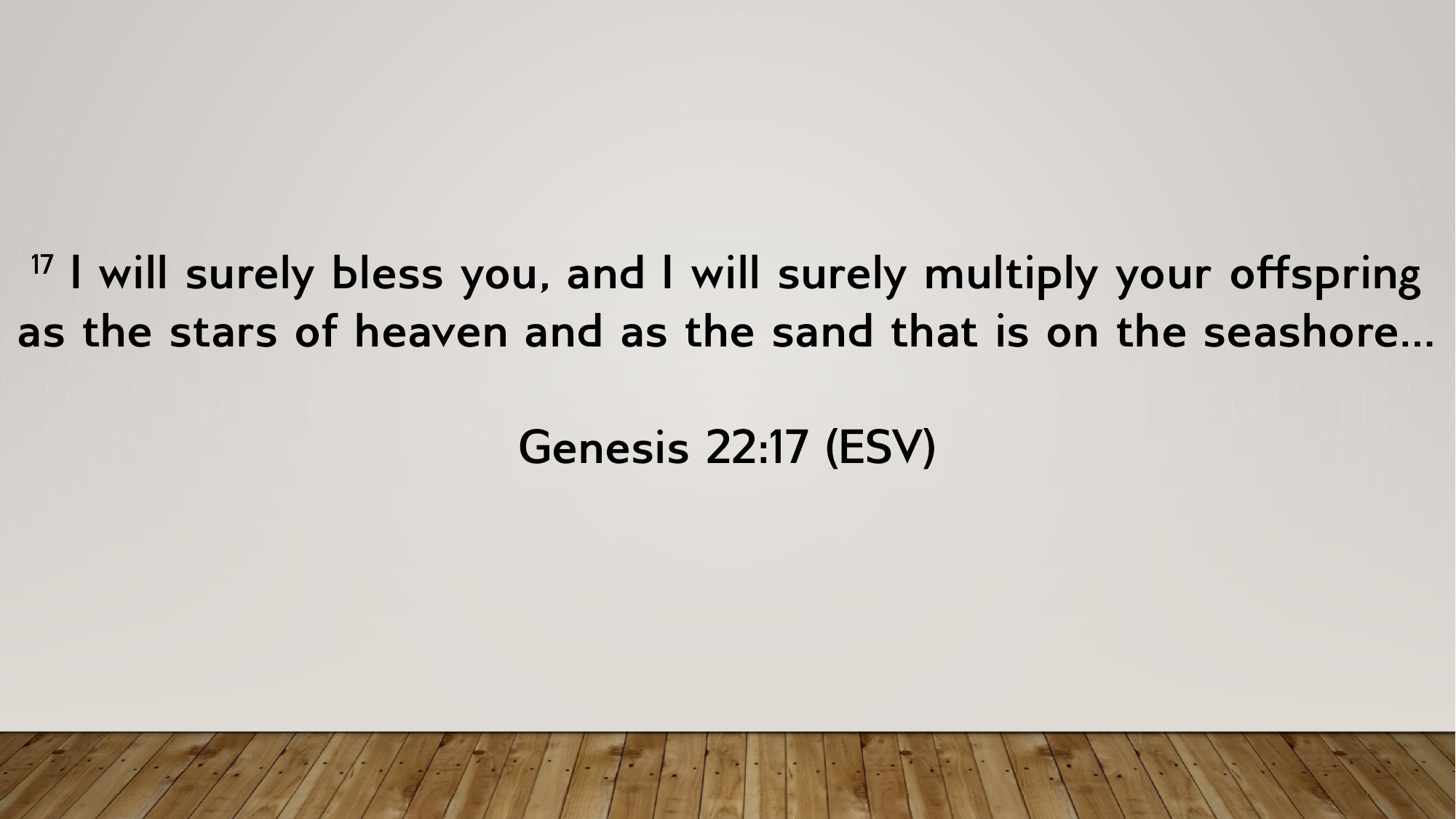

17 I will surely bless you, and I will surely multiply your offspring as the stars of heaven and as the sand that is on the seashore…

Genesis 22:17 (ESV)